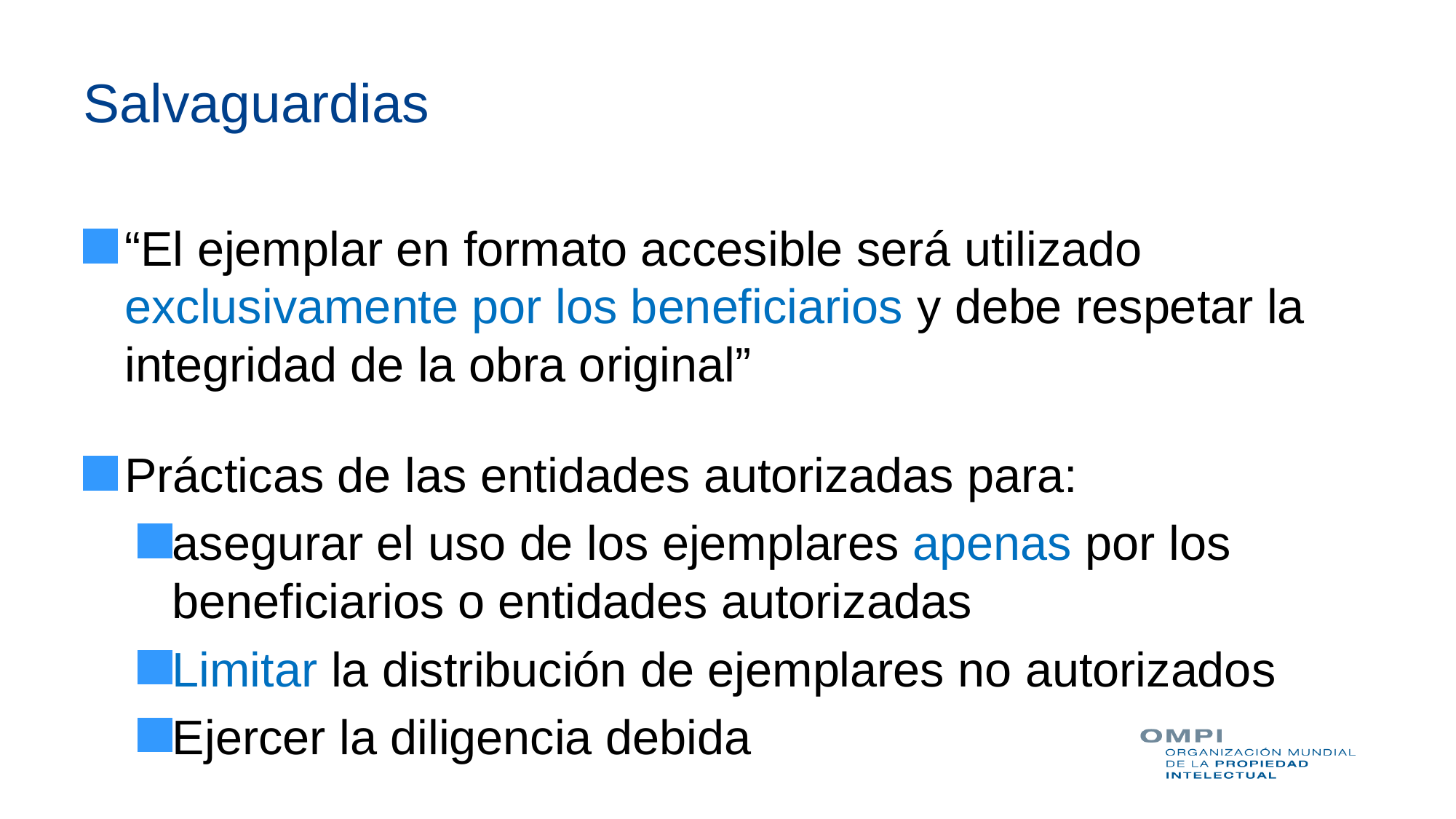

# Salvaguardias
“El ejemplar en formato accesible será utilizado exclusivamente por los beneficiarios y debe respetar la integridad de la obra original”

Prácticas de las entidades autorizadas para:
asegurar el uso de los ejemplares apenas por los beneficiarios o entidades autorizadas
Limitar la distribución de ejemplares no autorizados
Ejercer la diligencia debida